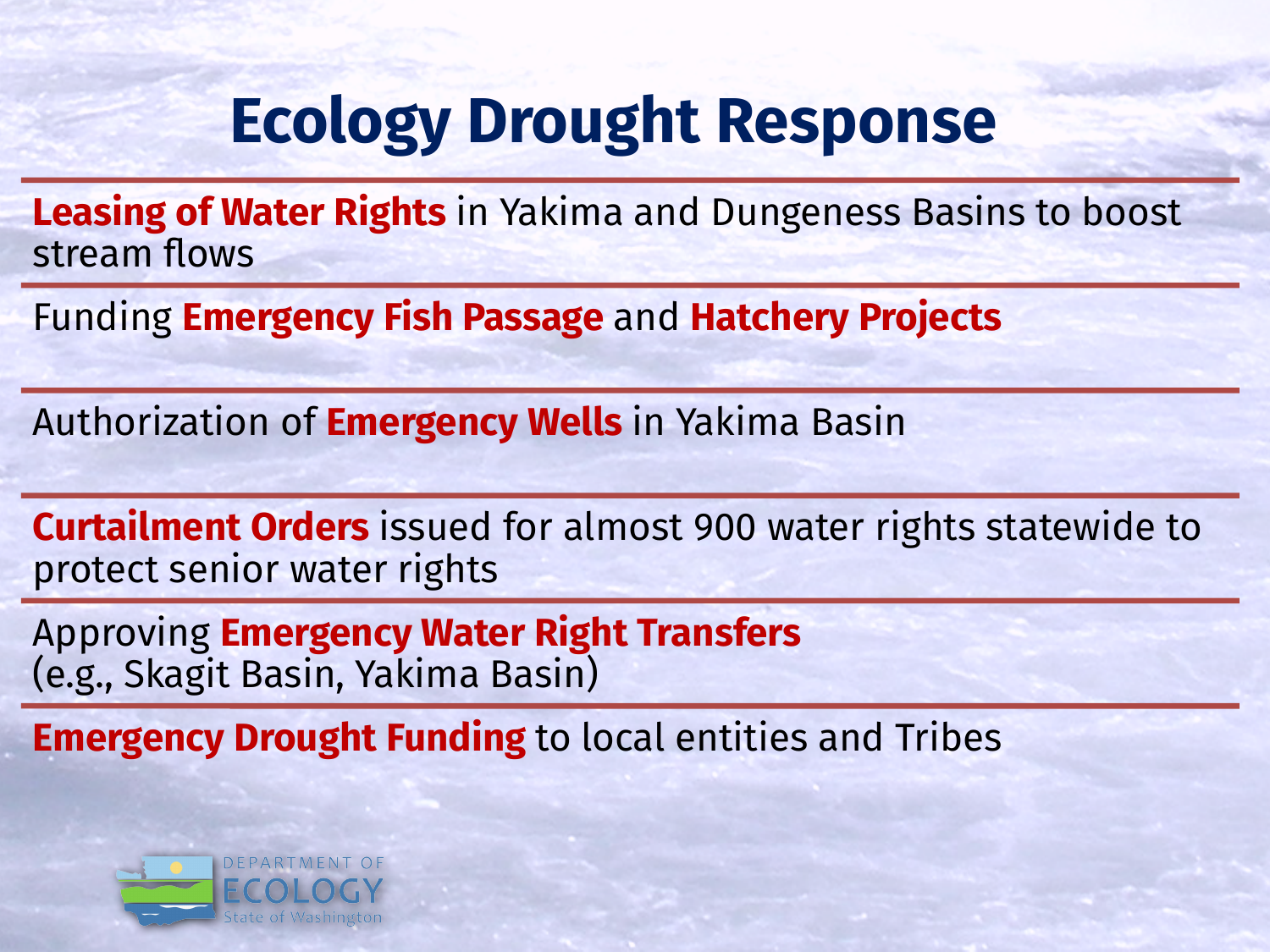

# Ecology Drought Response
Leasing of Water Rights in Yakima and Dungeness Basins to boost stream flows
Funding Emergency Fish Passage and Hatchery Projects
Authorization of Emergency Wells in Yakima Basin
Curtailment Orders issued for almost 900 water rights statewide to protect senior water rights
Approving Emergency Water Right Transfers
(e.g., Skagit Basin, Yakima Basin)
Emergency Drought Funding to local entities and Tribes